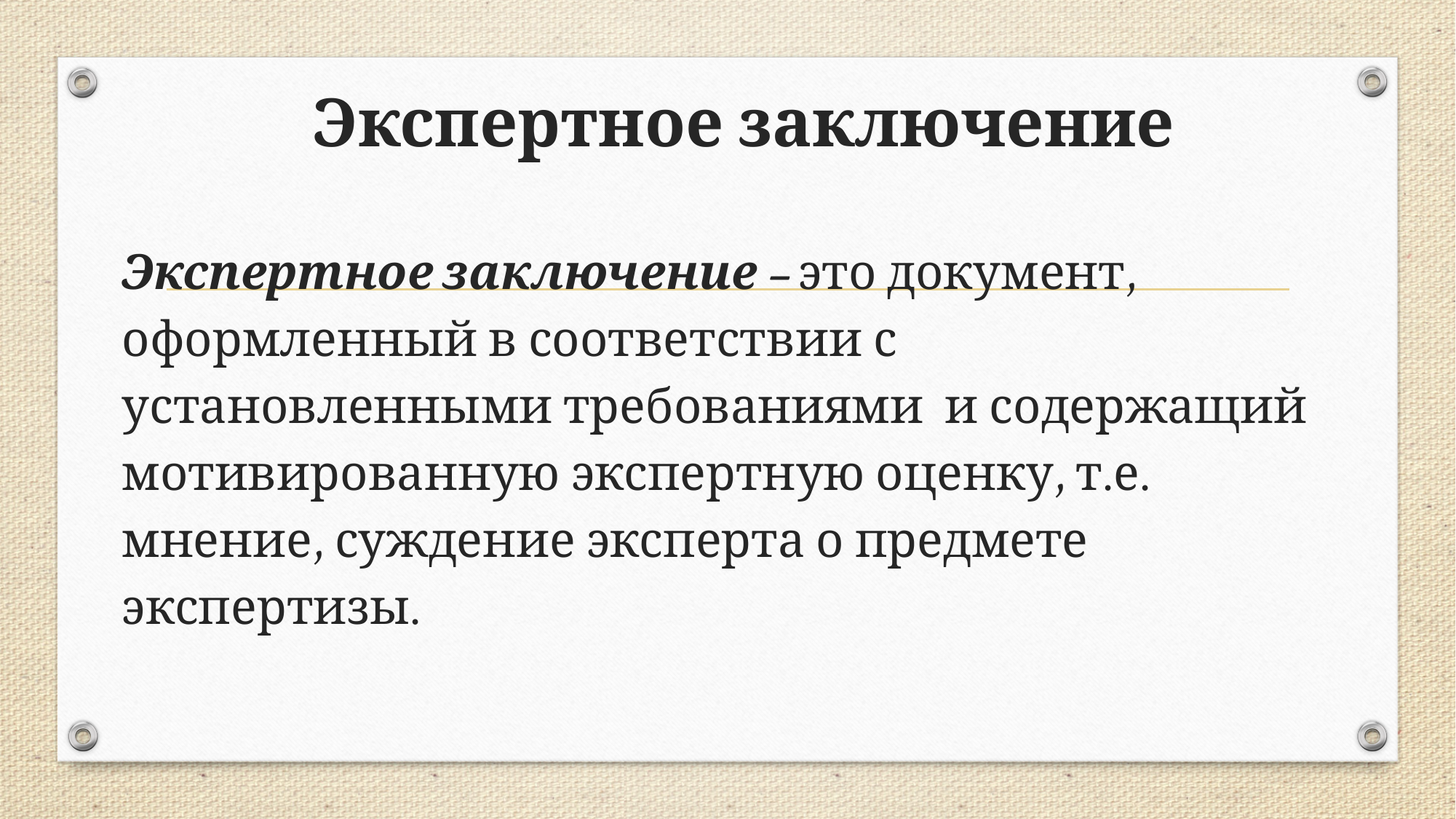

# Экспертное заключение
Экспертное заключение – это документ, оформленный в соответствии с установленными требованиями  и содержащий мотивированную экспертную оценку, т.е. мнение, суждение эксперта о предмете экспертизы.